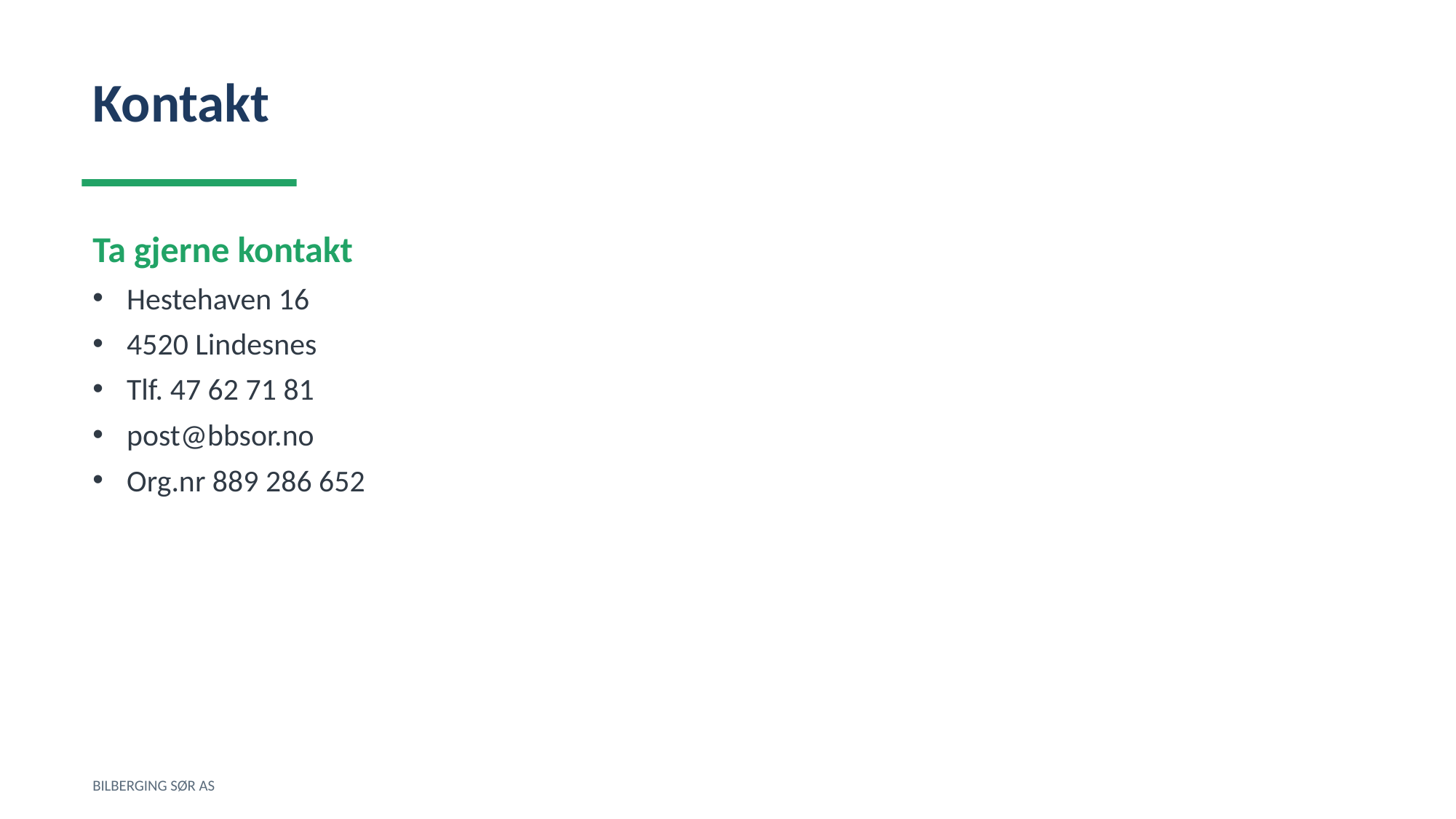

Kontakt

Ta gjerne kontakt
Hestehaven 16
4520 Lindesnes
Tlf. 47 62 71 81
post@bbsor.no
Org.nr 889 286 652
BILBERGING SØR AS